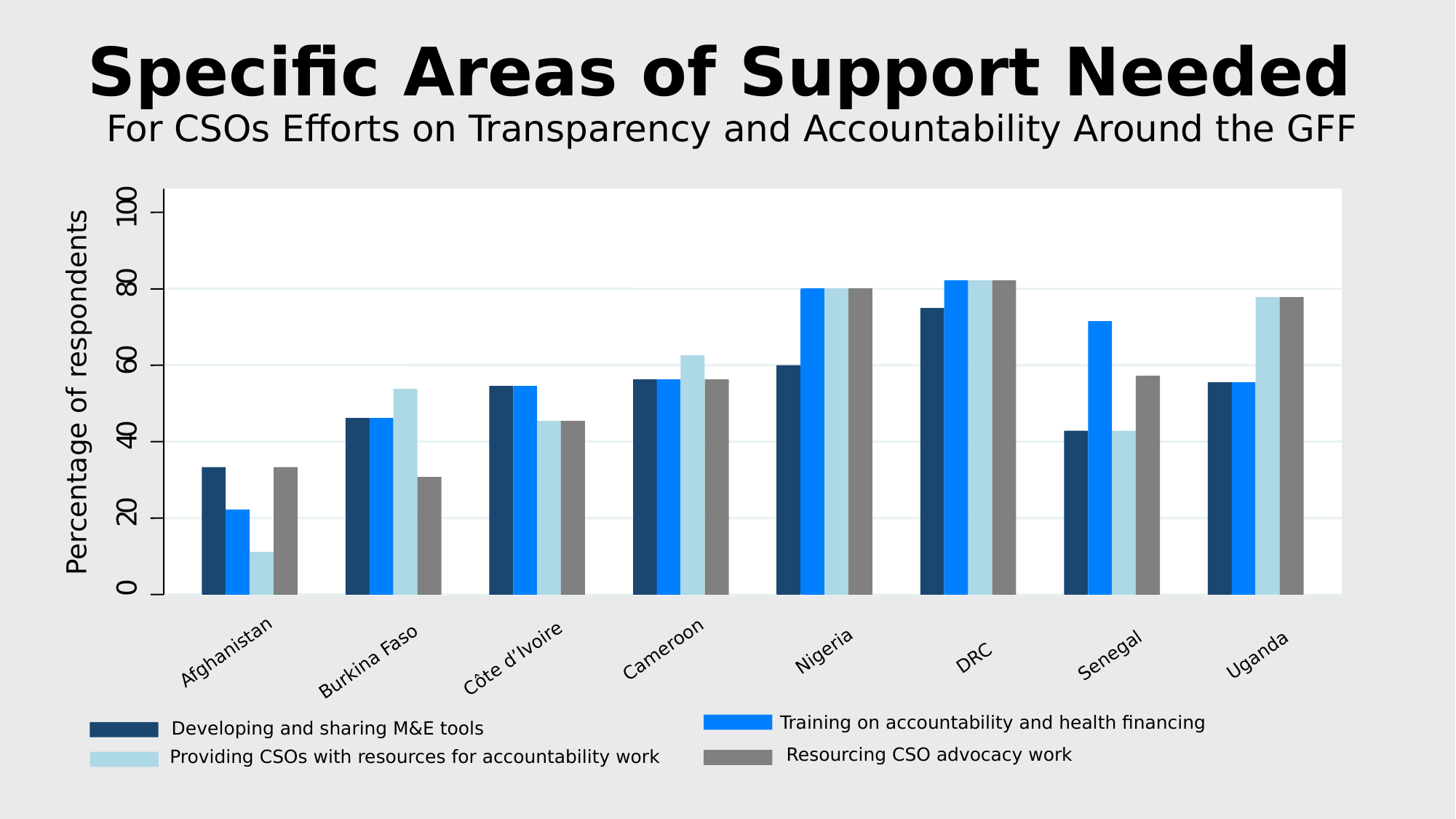

Specific Areas of Support Needed
For CSOs Efforts on Transparency and Accountability Around the GFF
Percentage of respondents
0

0
1

0
8

0
6

0

4

0
2

0

DRC
Nigeria
Afghanistan
Uganda
Cameroon
Senegal
Burkina Faso
Côte d’Ivoire
Training on accountability and health financing

Developing and sharing M&E tools

Resourcing CSO advocacy work
Providing CSOs with resources for accountability work